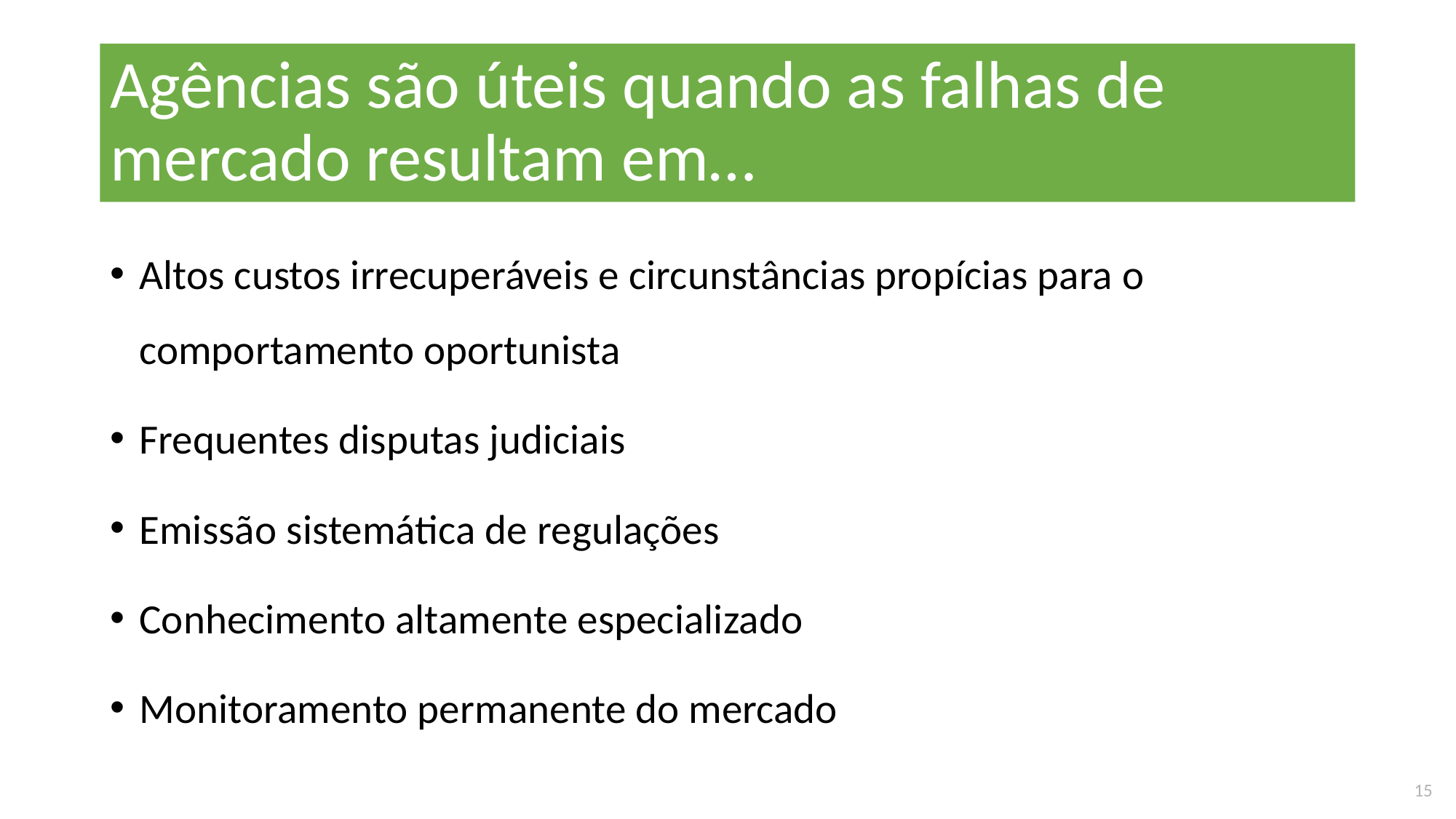

# Agências são úteis quando as falhas de mercado resultam em…
Altos custos irrecuperáveis e circunstâncias propícias para o comportamento oportunista
Frequentes disputas judiciais
Emissão sistemática de regulações
Conhecimento altamente especializado
Monitoramento permanente do mercado

15